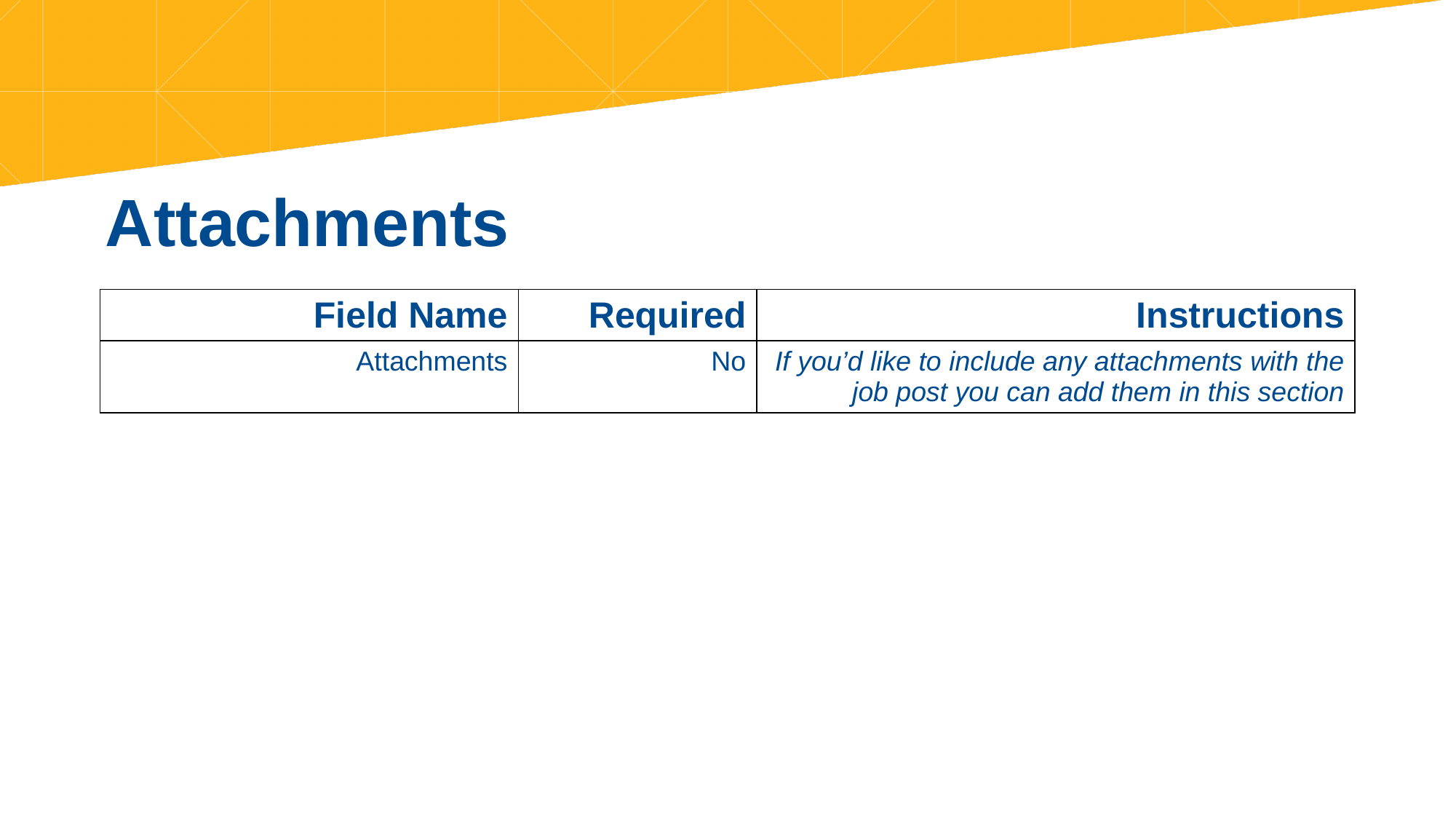

# Attachments
| Field Name | Required | Instructions |
| --- | --- | --- |
| Attachments | No | If you’d like to include any attachments with the job post you can add them in this section |